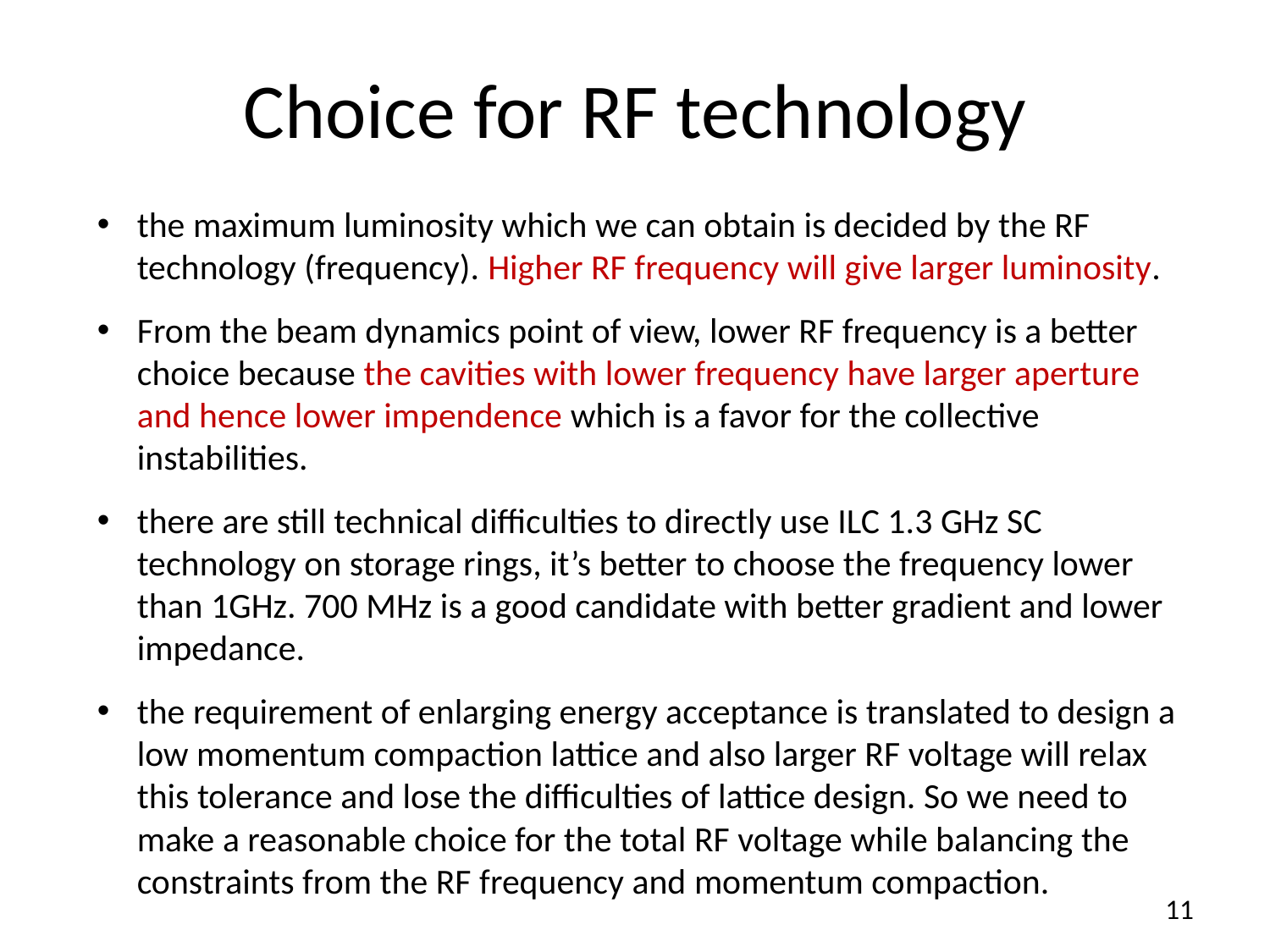

# Choice for RF technology
the maximum luminosity which we can obtain is decided by the RF technology (frequency). Higher RF frequency will give larger luminosity.
From the beam dynamics point of view, lower RF frequency is a better choice because the cavities with lower frequency have larger aperture and hence lower impendence which is a favor for the collective instabilities.
there are still technical difficulties to directly use ILC 1.3 GHz SC technology on storage rings, it’s better to choose the frequency lower than 1GHz. 700 MHz is a good candidate with better gradient and lower impedance.
the requirement of enlarging energy acceptance is translated to design a low momentum compaction lattice and also larger RF voltage will relax this tolerance and lose the difficulties of lattice design. So we need to make a reasonable choice for the total RF voltage while balancing the constraints from the RF frequency and momentum compaction.
11